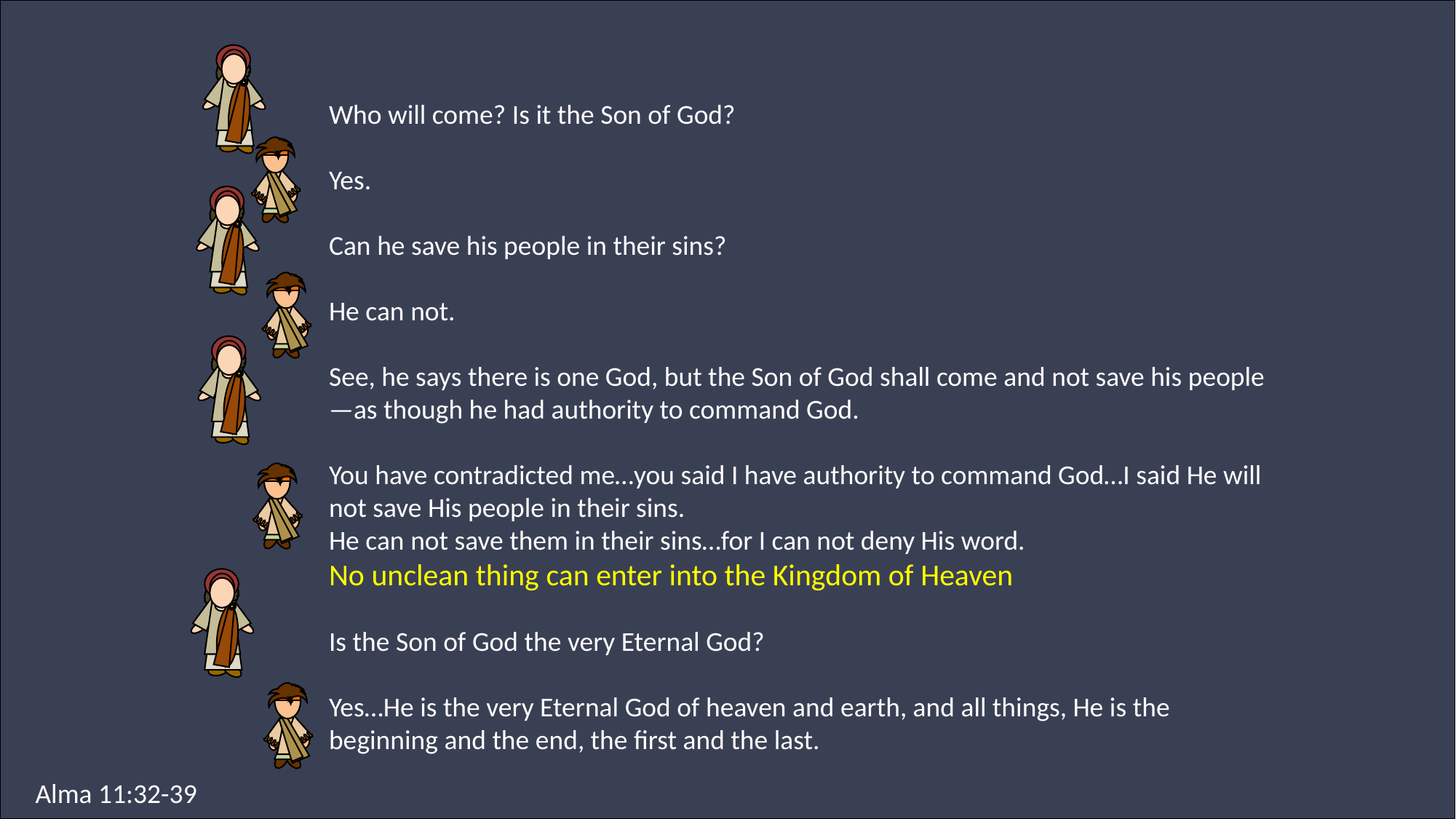

Lesson 76

Who will come? Is it the Son of God?

Yes.

Can he save his people in their sins?

He can not.

See, he says there is one God, but the Son of God shall come and not save his people—as though he had authority to command God.

You have contradicted me…you said I have authority to command God…I said He will not save His people in their sins.
He can not save them in their sins…for I can not deny His word.
No unclean thing can enter into the Kingdom of Heaven

Is the Son of God the very Eternal God?

Yes…He is the very Eternal God of heaven and earth, and all things, He is the beginning and the end, the first and the last.

Lesson 76

Alma 11:32-39